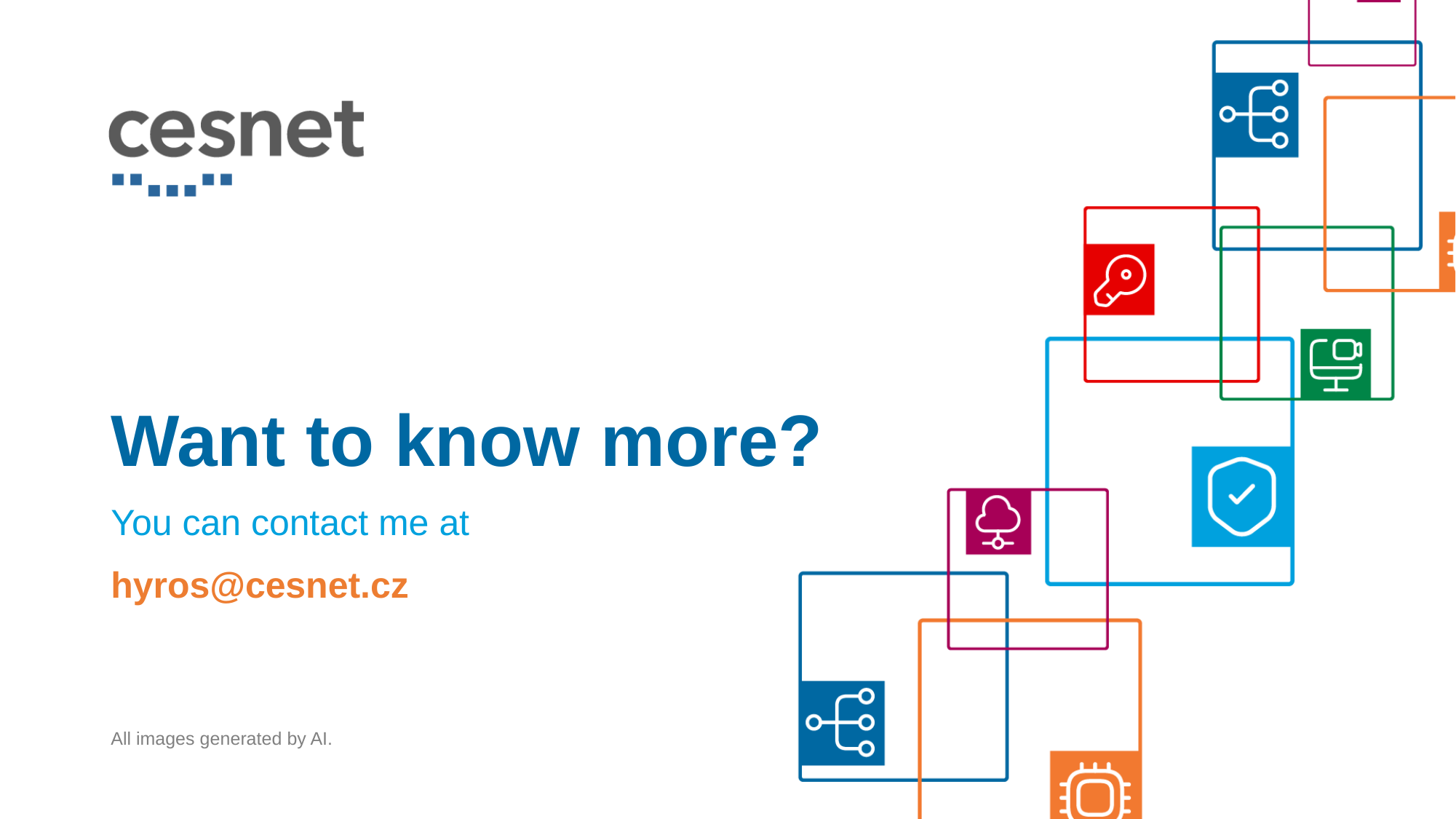

# Want to know more?
You can contact me at
hyros@cesnet.cz

All images generated by AI.